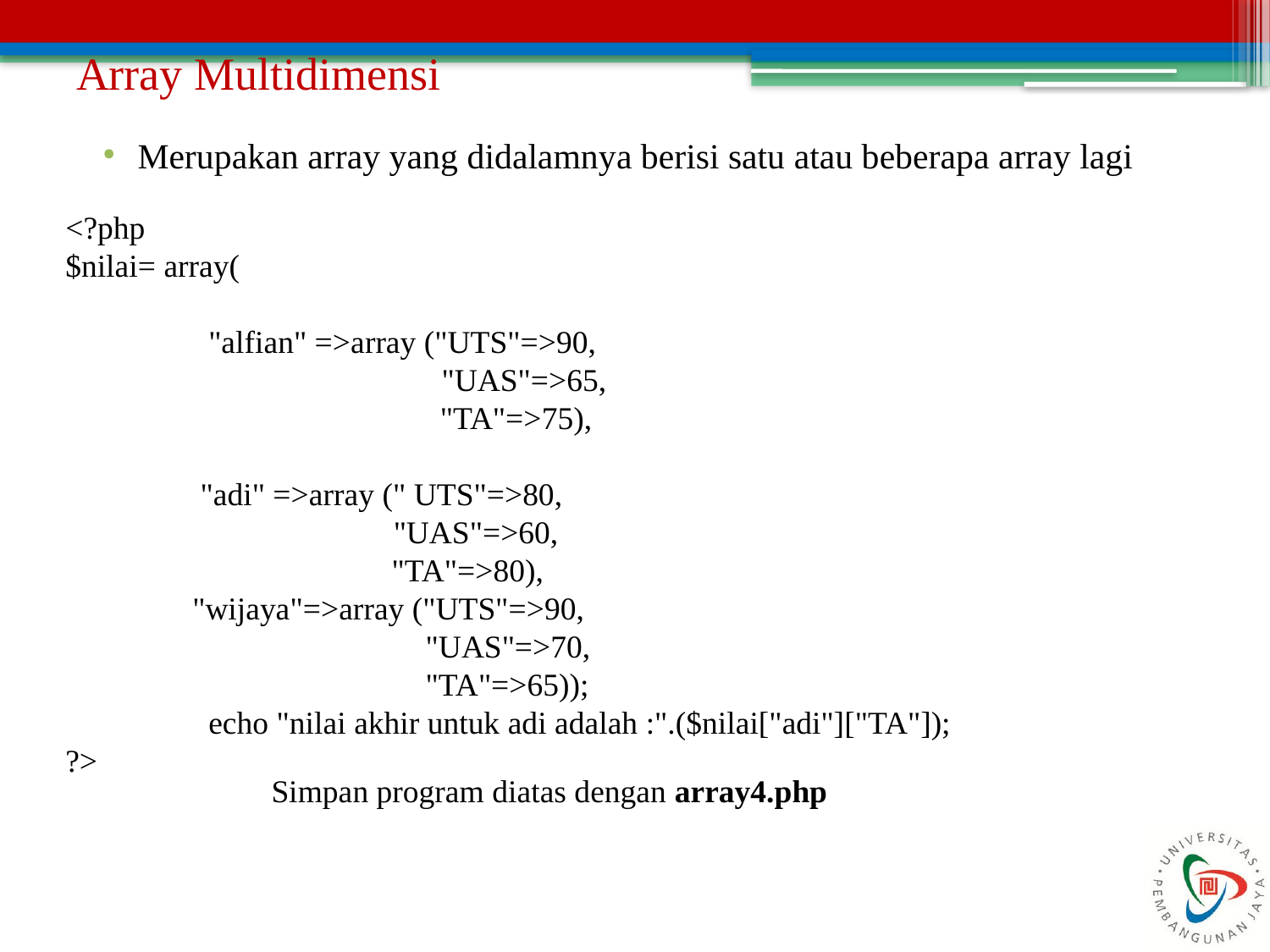

# Array Multidimensi
Merupakan array yang didalamnya berisi satu atau beberapa array lagi
<?php
$nilai= array(

	  "alfian" =>array ("UTS"=>90,
	                               "UAS"=>65,
		               "TA"=>75),

	 "adi" =>array (" UTS"=>80,
	                         "UAS"=>60,
		         "TA"=>80),
	"wijaya"=>array ("UTS"=>90,
	                             "UAS"=>70,
	                             "TA"=>65));
	  echo "nilai akhir untuk adi adalah :".($nilai["adi"]["TA"]);
?>
Simpan program diatas dengan array4.php